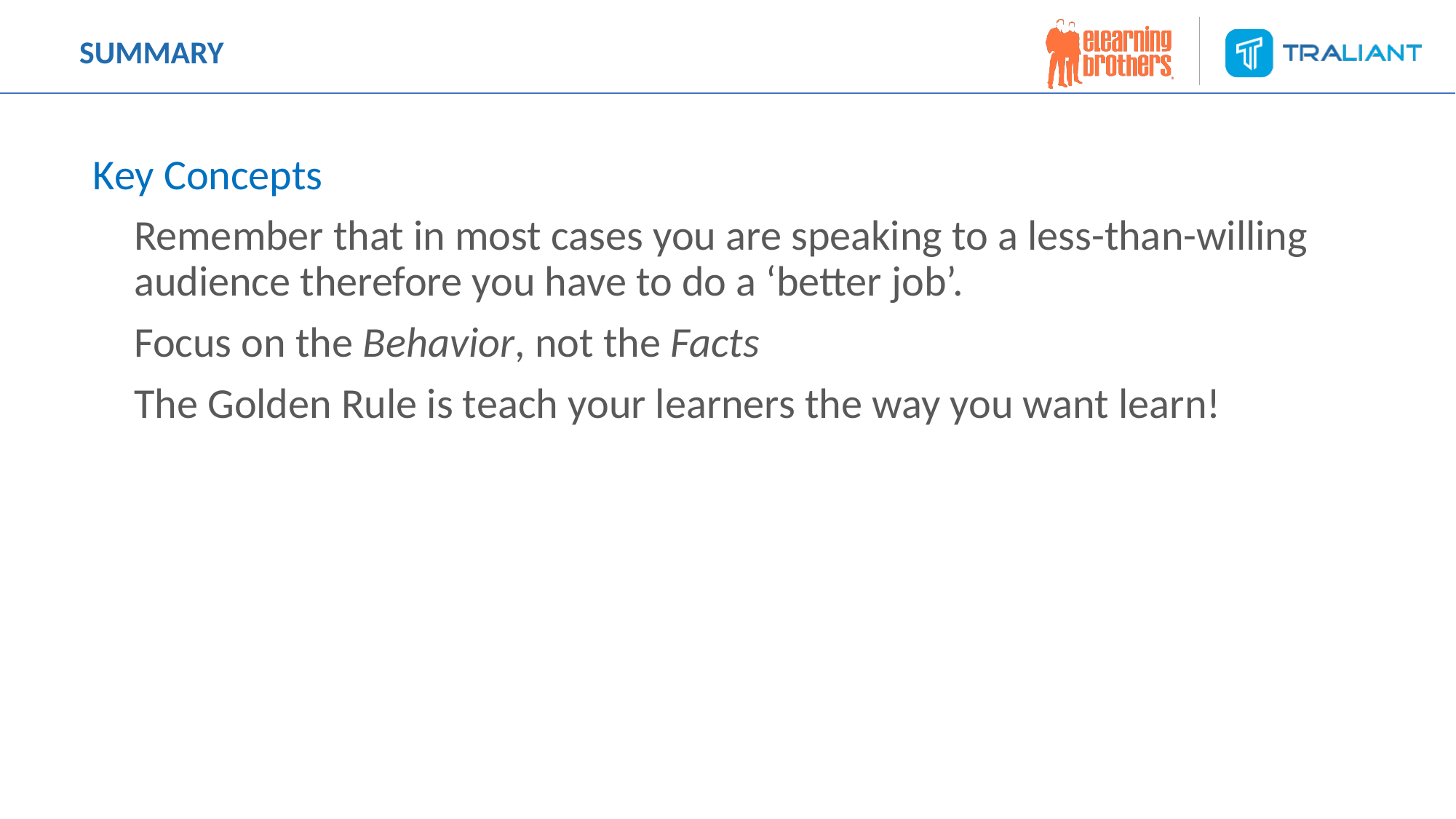

# SUMMARY
Key Concepts
Remember that in most cases you are speaking to a less-than-willing audience therefore you have to do a ‘better job’.
Focus on the Behavior, not the Facts
The Golden Rule is teach your learners the way you want learn!